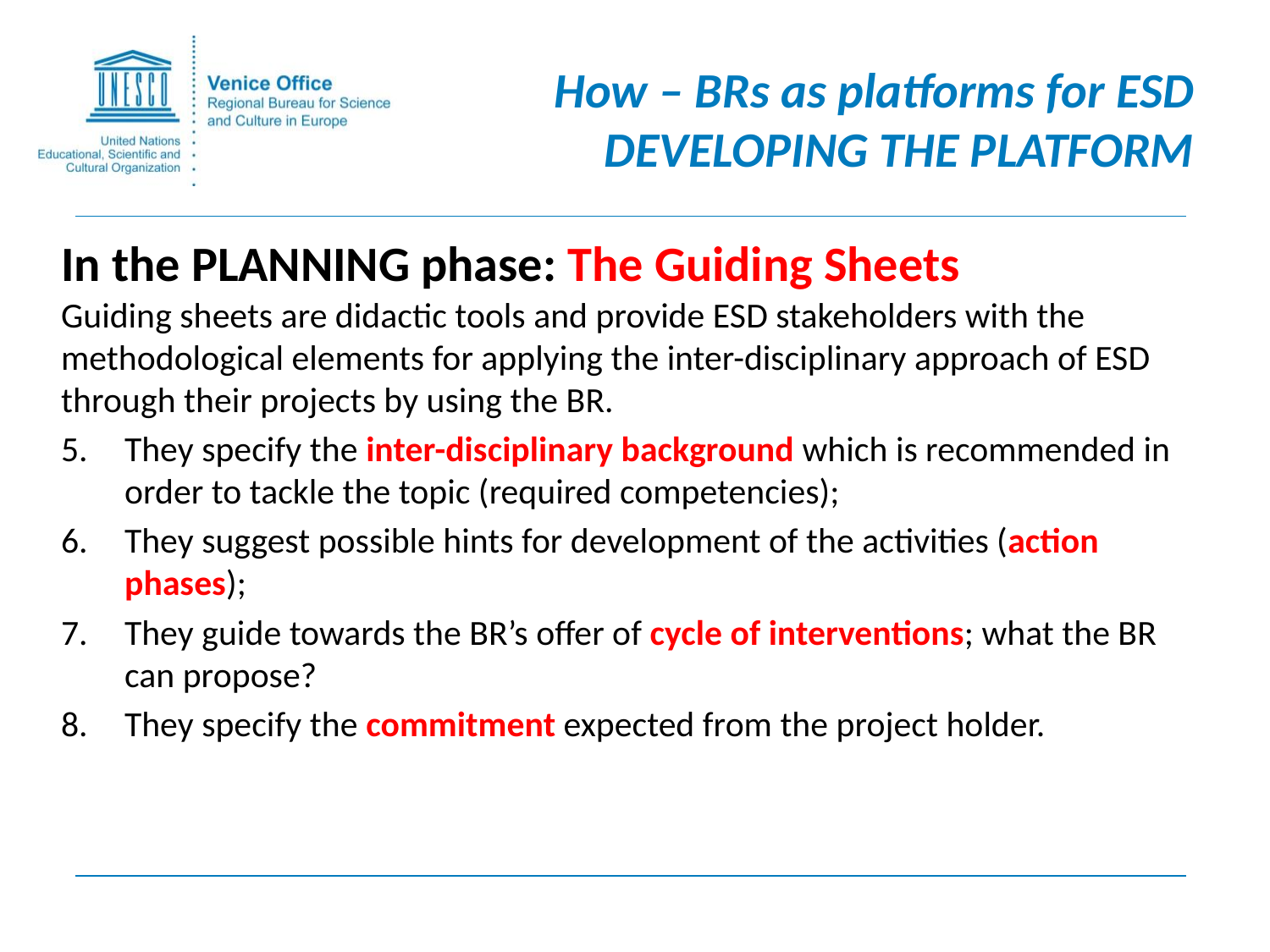

# How – BRs as platforms for ESD DEVELOPING THE PLATFORM
In the PLANNING phase: The Guiding Sheets
Guiding sheets are didactic tools and provide ESD stakeholders with the methodological elements for applying the inter-disciplinary approach of ESD through their projects by using the BR.
They specify the inter-disciplinary background which is recommended in order to tackle the topic (required competencies);
They suggest possible hints for development of the activities (action phases);
They guide towards the BR’s offer of cycle of interventions; what the BR can propose?
They specify the commitment expected from the project holder.